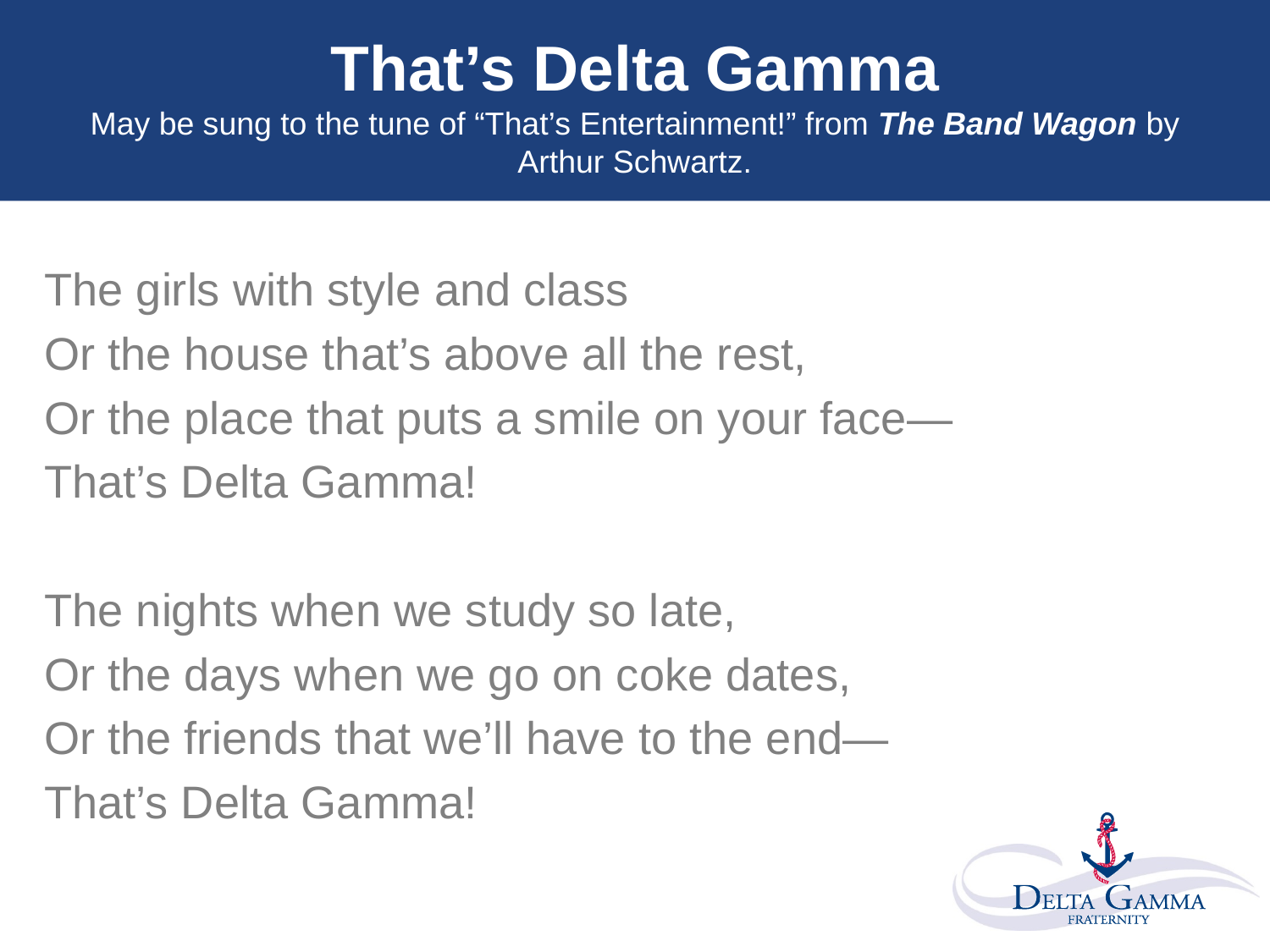

# That’s Delta Gamma May be sung to the tune of “That’s Entertainment!” from The Band Wagon by Arthur Schwartz.
The girls with style and class
Or the house that’s above all the rest,
Or the place that puts a smile on your face—
That’s Delta Gamma!

The nights when we study so late,
Or the days when we go on coke dates,
Or the friends that we’ll have to the end—
That’s Delta Gamma!